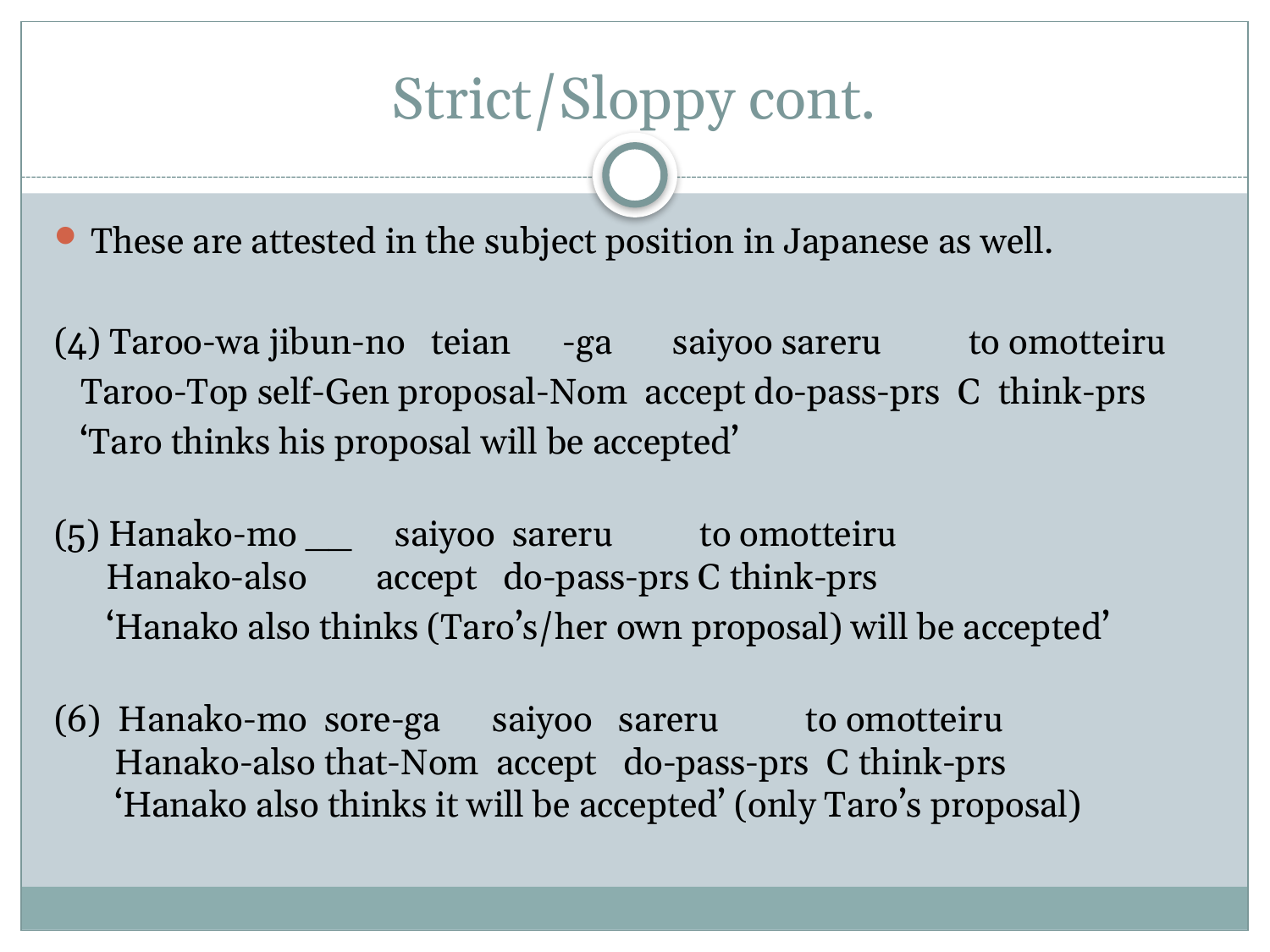

# Strict/Sloppy cont.
These are attested in the subject position in Japanese as well.

(4) Taroo-wa jibun-no   teian      -ga       saiyoo sareru          to omotteiru
   Taroo-Top self-Gen proposal-Nom  accept do-pass-prs  C  think-prs
   ‘Taro thinks his proposal will be accepted’
(5) Hanako-mo __     saiyoo  sareru          to omotteiru
      Hanako-also        accept   do-pass-prs C think-prs
      ‘Hanako also thinks (Taro’s/her own proposal) will be accepted’
(6)  Hanako-mo  sore-ga      saiyoo   sareru          to omotteiru
       Hanako-also that-Nom  accept   do-pass-prs  C think-prs
       ‘Hanako also thinks it will be accepted’ (only Taro’s proposal)